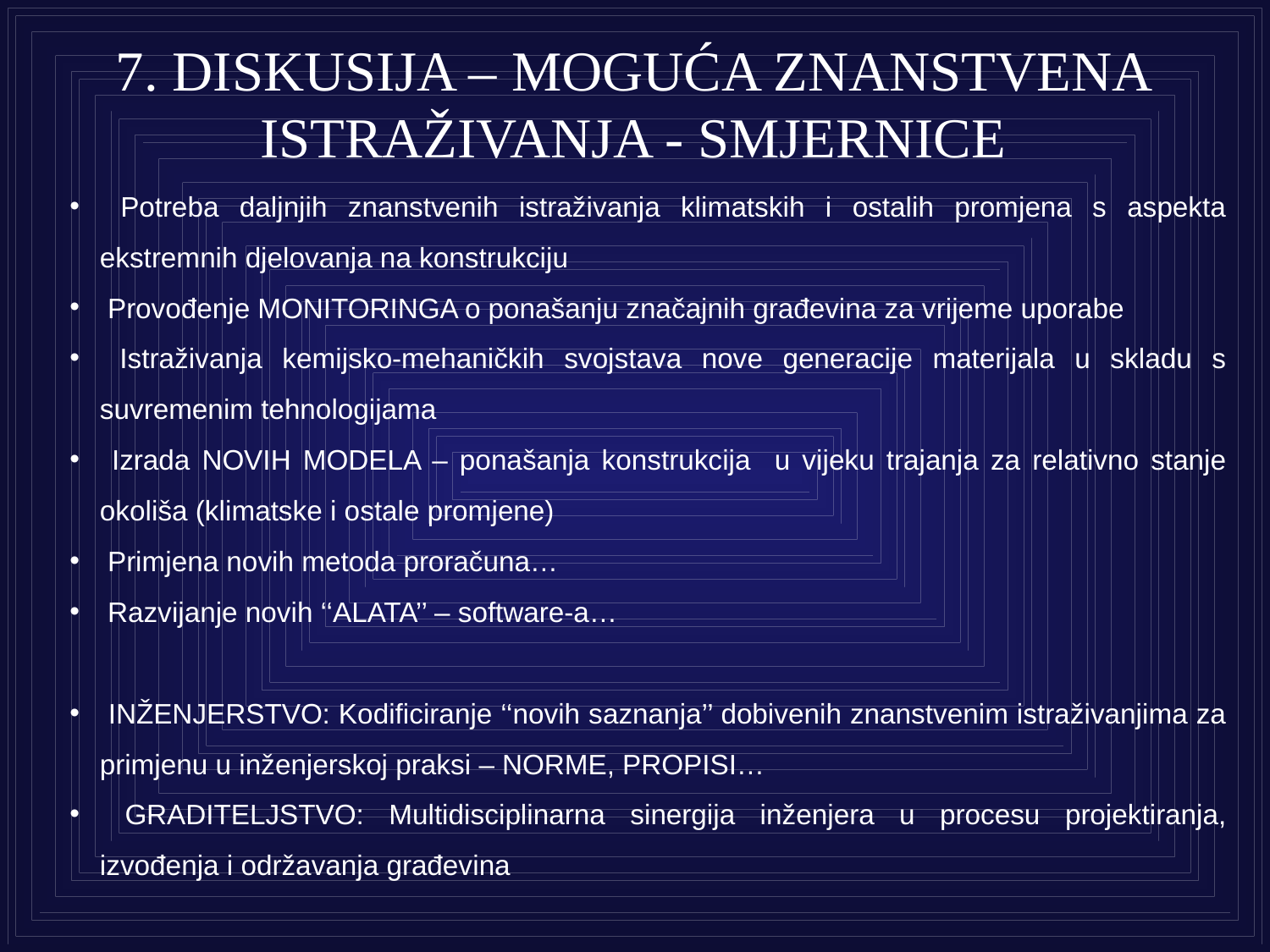

7. DISKUSIJA – MOGUĆA ZNANSTVENA ISTRAŽIVANJA - SMJERNICE
 Potreba daljnjih znanstvenih istraživanja klimatskih i ostalih promjena s aspekta ekstremnih djelovanja na konstrukciju
 Provođenje MONITORINGA o ponašanju značajnih građevina za vrijeme uporabe
 Istraživanja kemijsko-mehaničkih svojstava nove generacije materijala u skladu s suvremenim tehnologijama
 Izrada NOVIH MODELA – ponašanja konstrukcija  u vijeku trajanja za relativno stanje okoliša (klimatske i ostale promjene)
 Primjena novih metoda proračuna…
 Razvijanje novih ‘‘ALATA’’ – software-a…

 INŽENJERSTVO: Kodificiranje ‘‘novih saznanja’’ dobivenih znanstvenim istraživanjima za primjenu u inženjerskoj praksi – NORME, PROPISI…
 GRADITELJSTVO: Multidisciplinarna sinergija inženjera u procesu projektiranja, izvođenja i održavanja građevina